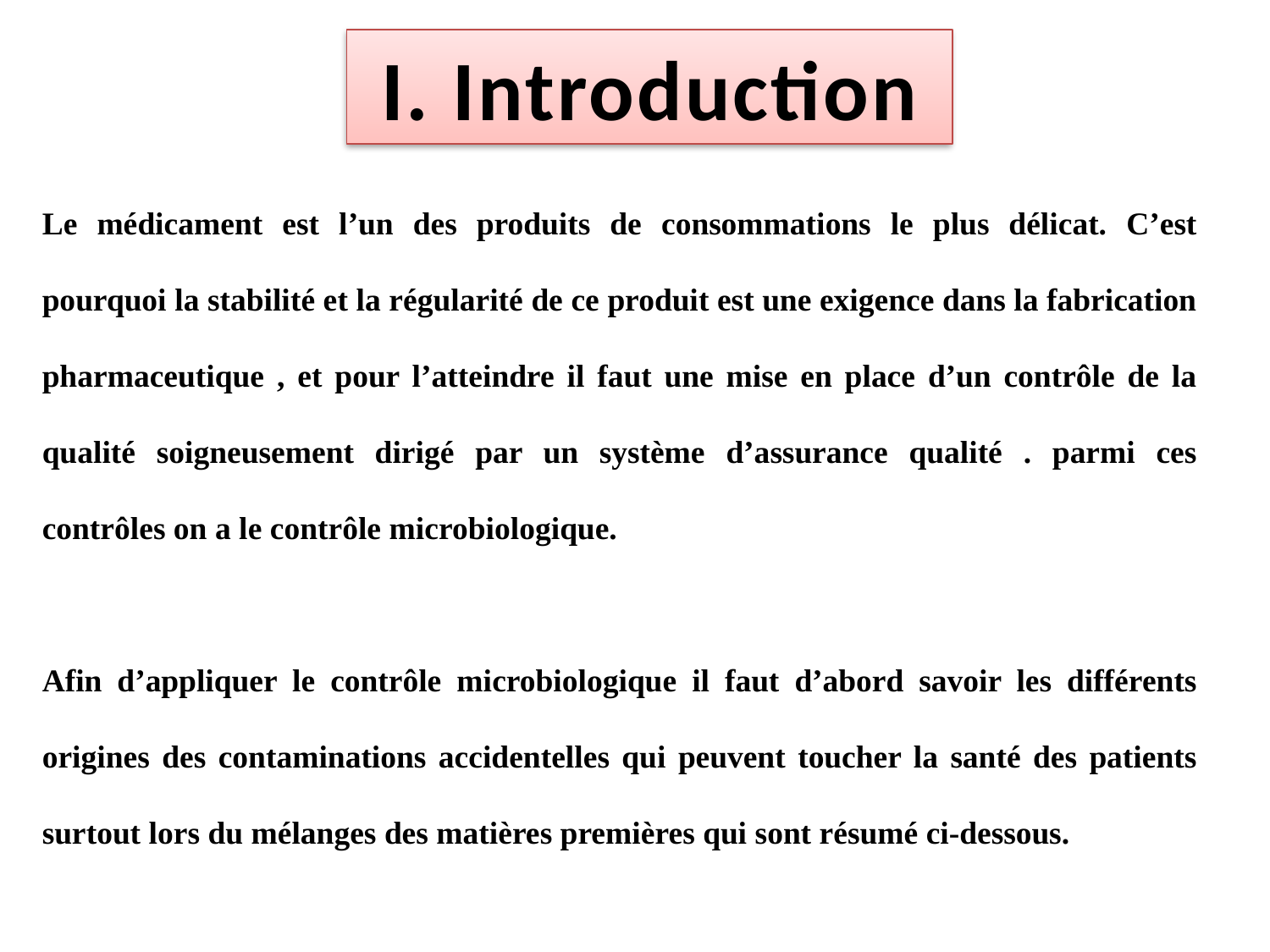

I. Introduction
Le médicament est l’un des produits de consommations le plus délicat. C’est pourquoi la stabilité et la régularité de ce produit est une exigence dans la fabrication pharmaceutique , et pour l’atteindre il faut une mise en place d’un contrôle de la qualité soigneusement dirigé par un système d’assurance qualité . parmi ces contrôles on a le contrôle microbiologique.

Afin d’appliquer le contrôle microbiologique il faut d’abord savoir les différents origines des contaminations accidentelles qui peuvent toucher la santé des patients surtout lors du mélanges des matières premières qui sont résumé ci-dessous.